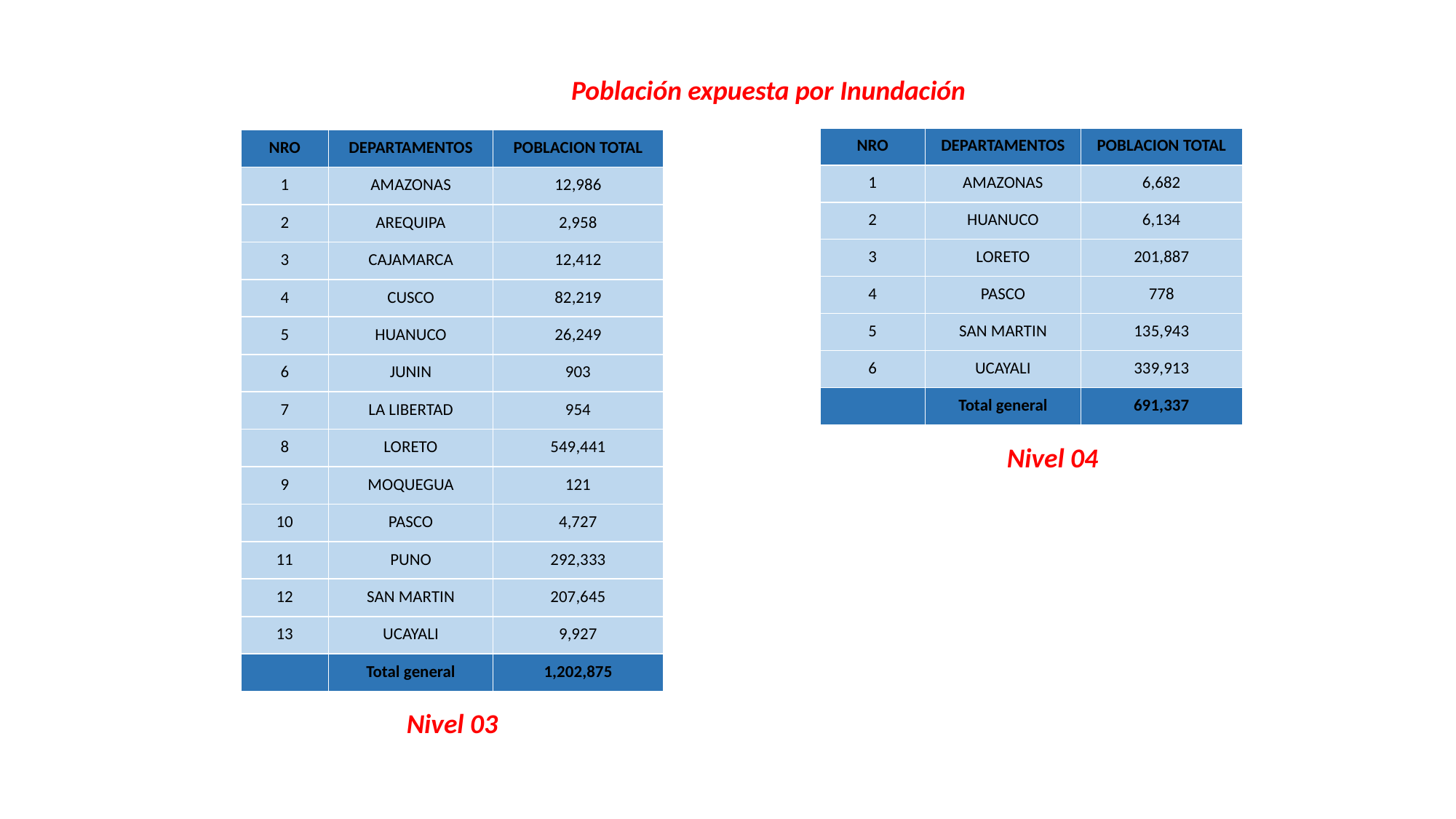

Población expuesta por Inundación
| NRO | DEPARTAMENTOS | POBLACION TOTAL |
| --- | --- | --- |
| 1 | AMAZONAS | 6,682 |
| 2 | HUANUCO | 6,134 |
| 3 | LORETO | 201,887 |
| 4 | PASCO | 778 |
| 5 | SAN MARTIN | 135,943 |
| 6 | UCAYALI | 339,913 |
|  | Total general | 691,337 |
| NRO | DEPARTAMENTOS | POBLACION TOTAL |
| --- | --- | --- |
| 1 | AMAZONAS | 12,986 |
| 2 | AREQUIPA | 2,958 |
| 3 | CAJAMARCA | 12,412 |
| 4 | CUSCO | 82,219 |
| 5 | HUANUCO | 26,249 |
| 6 | JUNIN | 903 |
| 7 | LA LIBERTAD | 954 |
| 8 | LORETO | 549,441 |
| 9 | MOQUEGUA | 121 |
| 10 | PASCO | 4,727 |
| 11 | PUNO | 292,333 |
| 12 | SAN MARTIN | 207,645 |
| 13 | UCAYALI | 9,927 |
|  | Total general | 1,202,875 |
Nivel 04
Nivel 03